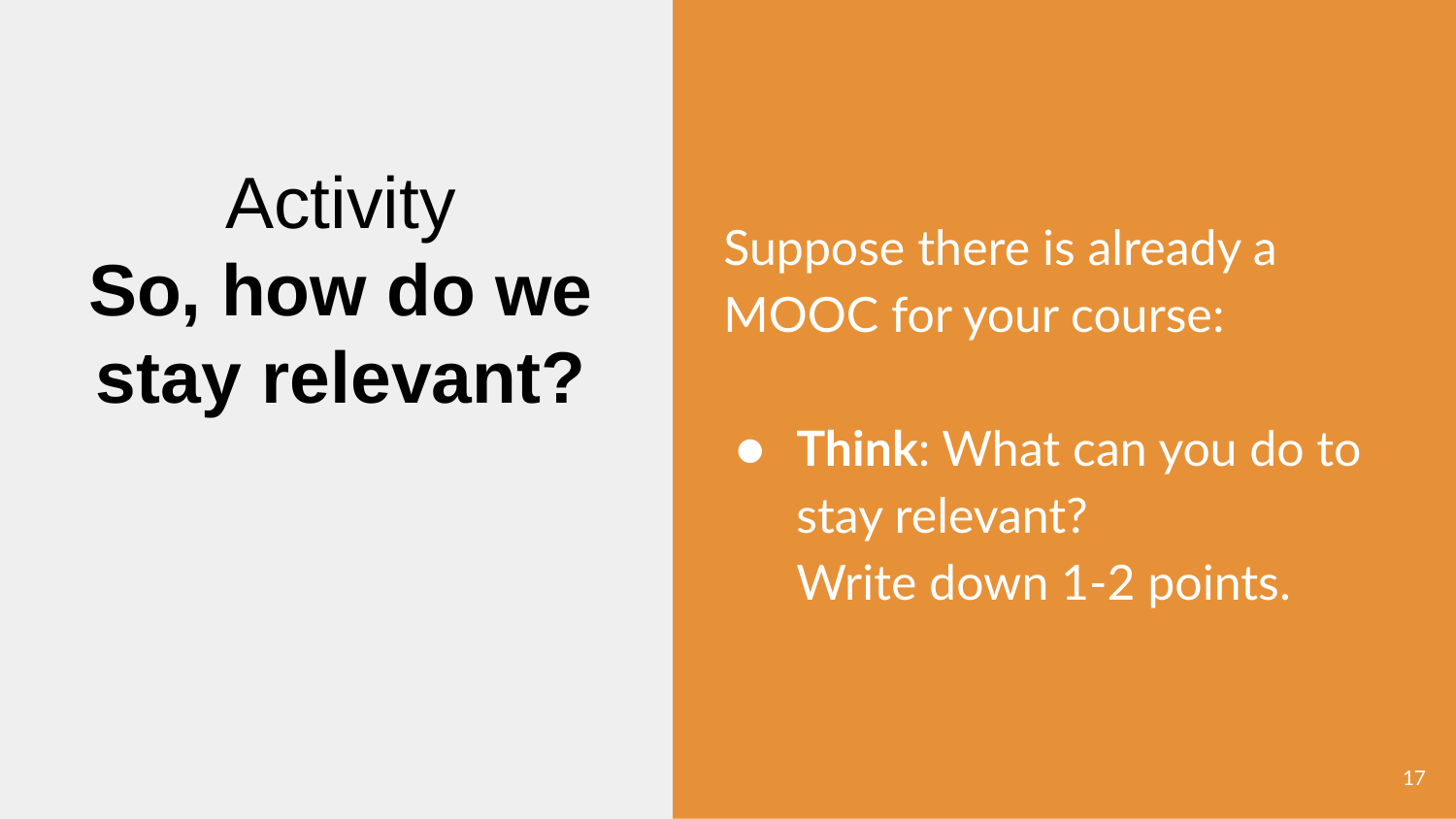

Suppose there is already a MOOC for your course:

Think: What can you do to stay relevant?
Write down 1-2 points.
# Activity So, how do we stay relevant?

17